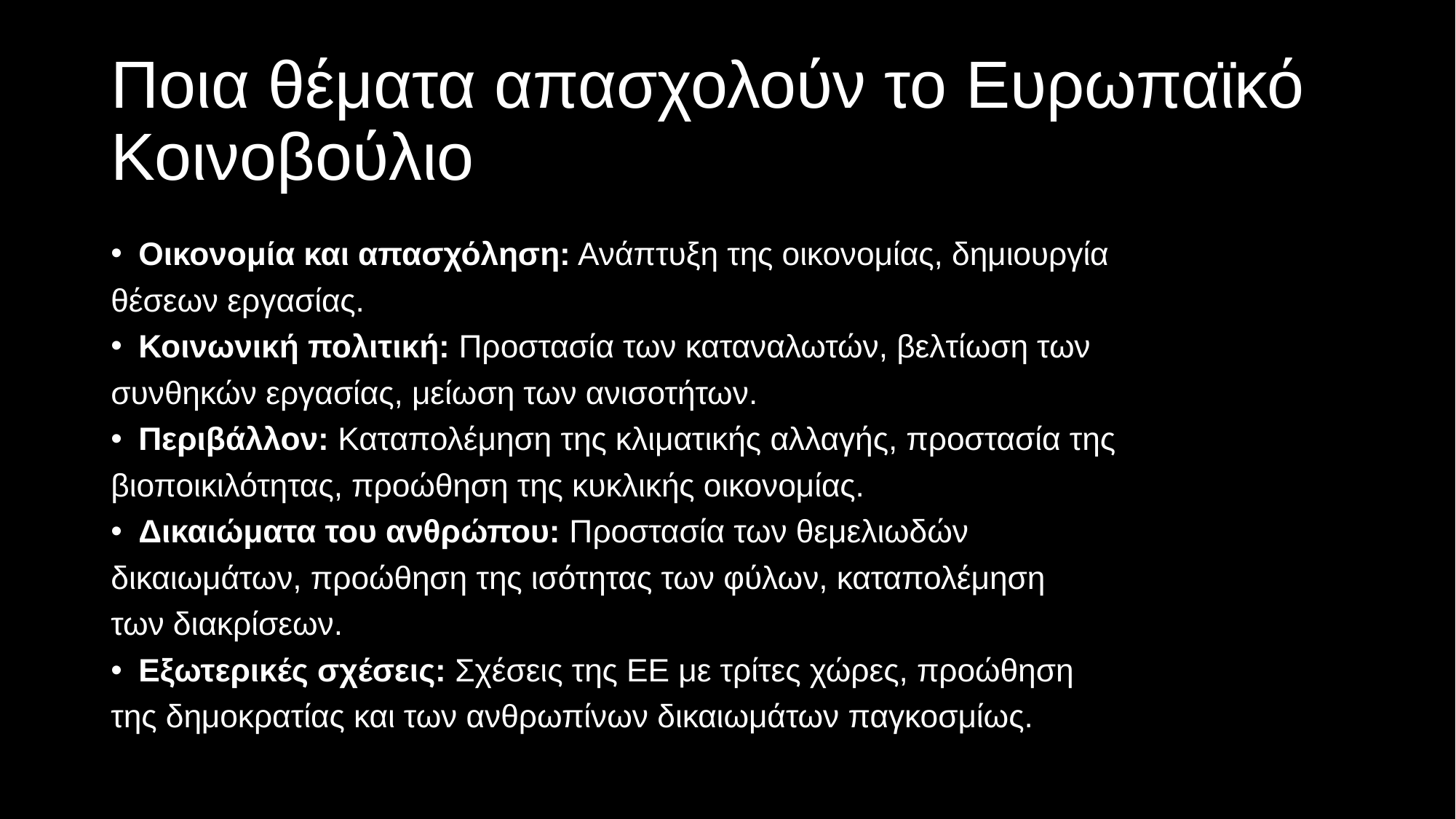

# Ποια θέματα απασχολούν το Ευρωπαϊκό Κοινοβούλιο
Οικονομία και απασχόληση: Ανάπτυξη της οικονομίας, δημιουργία
θέσεων εργασίας.
Κοινωνική πολιτική: Προστασία των καταναλωτών, βελτίωση των
συνθηκών εργασίας, μείωση των ανισοτήτων.
Περιβάλλον: Καταπολέμηση της κλιματικής αλλαγής, προστασία της
βιοποικιλότητας, προώθηση της κυκλικής οικονομίας.
Δικαιώματα του ανθρώπου: Προστασία των θεμελιωδών
δικαιωμάτων, προώθηση της ισότητας των φύλων, καταπολέμηση
των διακρίσεων.
Εξωτερικές σχέσεις: Σχέσεις της ΕΕ με τρίτες χώρες, προώθηση
της δημοκρατίας και των ανθρωπίνων δικαιωμάτων παγκοσμίως.